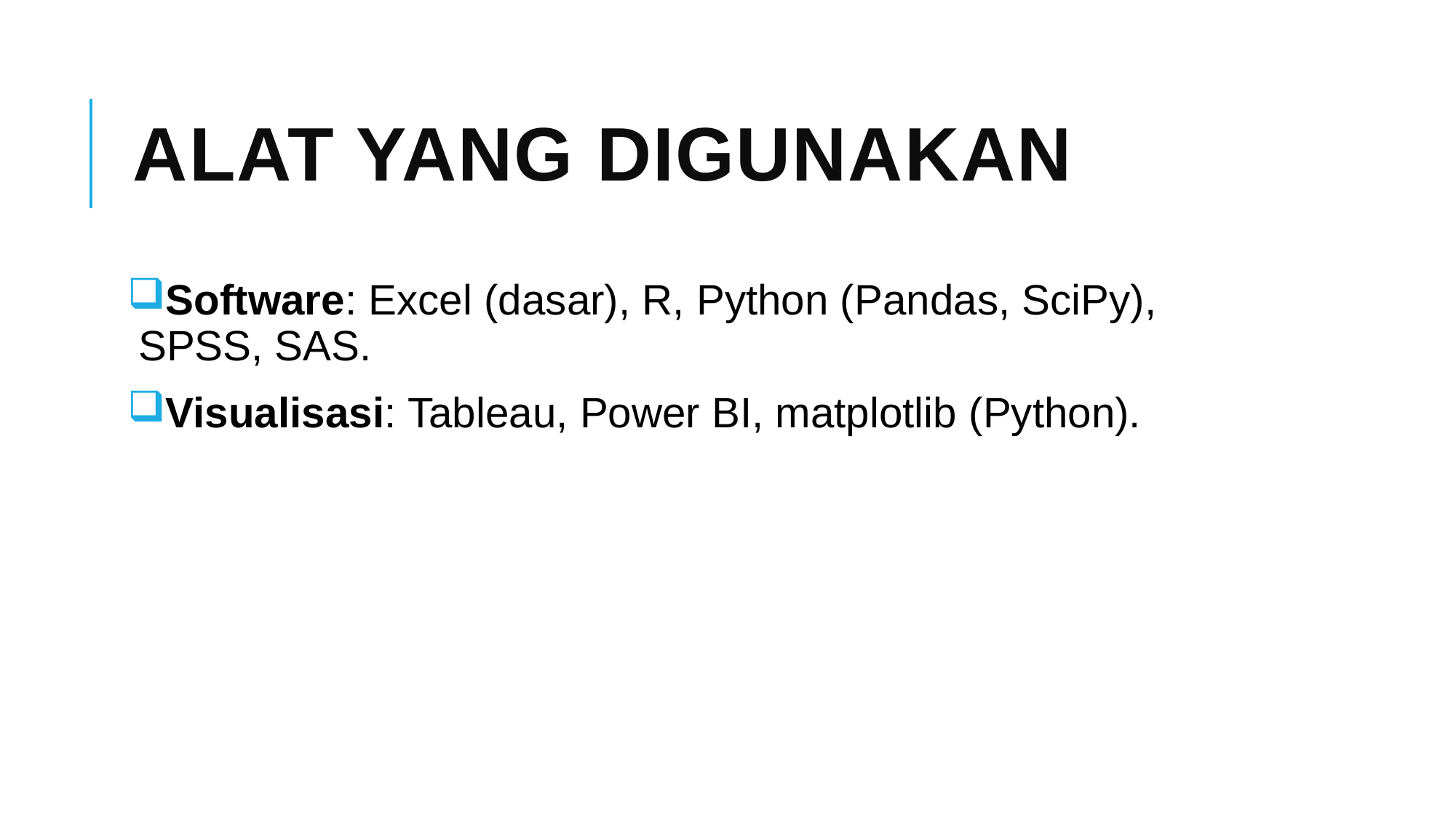

# Alat yang Digunakan
Software: Excel (dasar), R, Python (Pandas, SciPy), SPSS, SAS.
Visualisasi: Tableau, Power BI, matplotlib (Python).